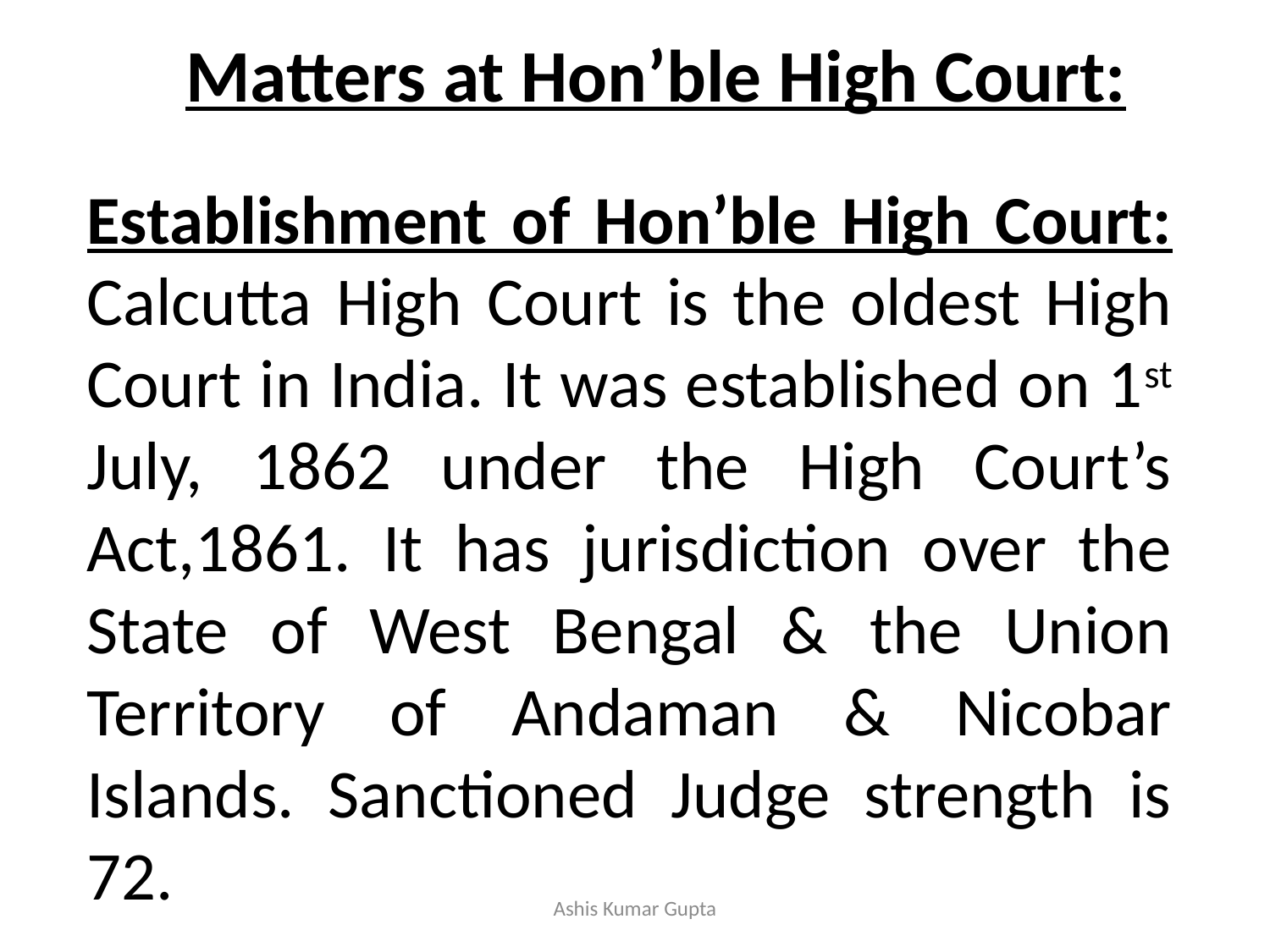

# Matters at Hon’ble High Court:
Establishment of Hon’ble High Court: Calcutta High Court is the oldest High Court in India. It was established on 1st July, 1862 under the High Court’s Act,1861. It has jurisdiction over the State of West Bengal & the Union Territory of Andaman & Nicobar Islands. Sanctioned Judge strength is 72.

Ashis Kumar Gupta